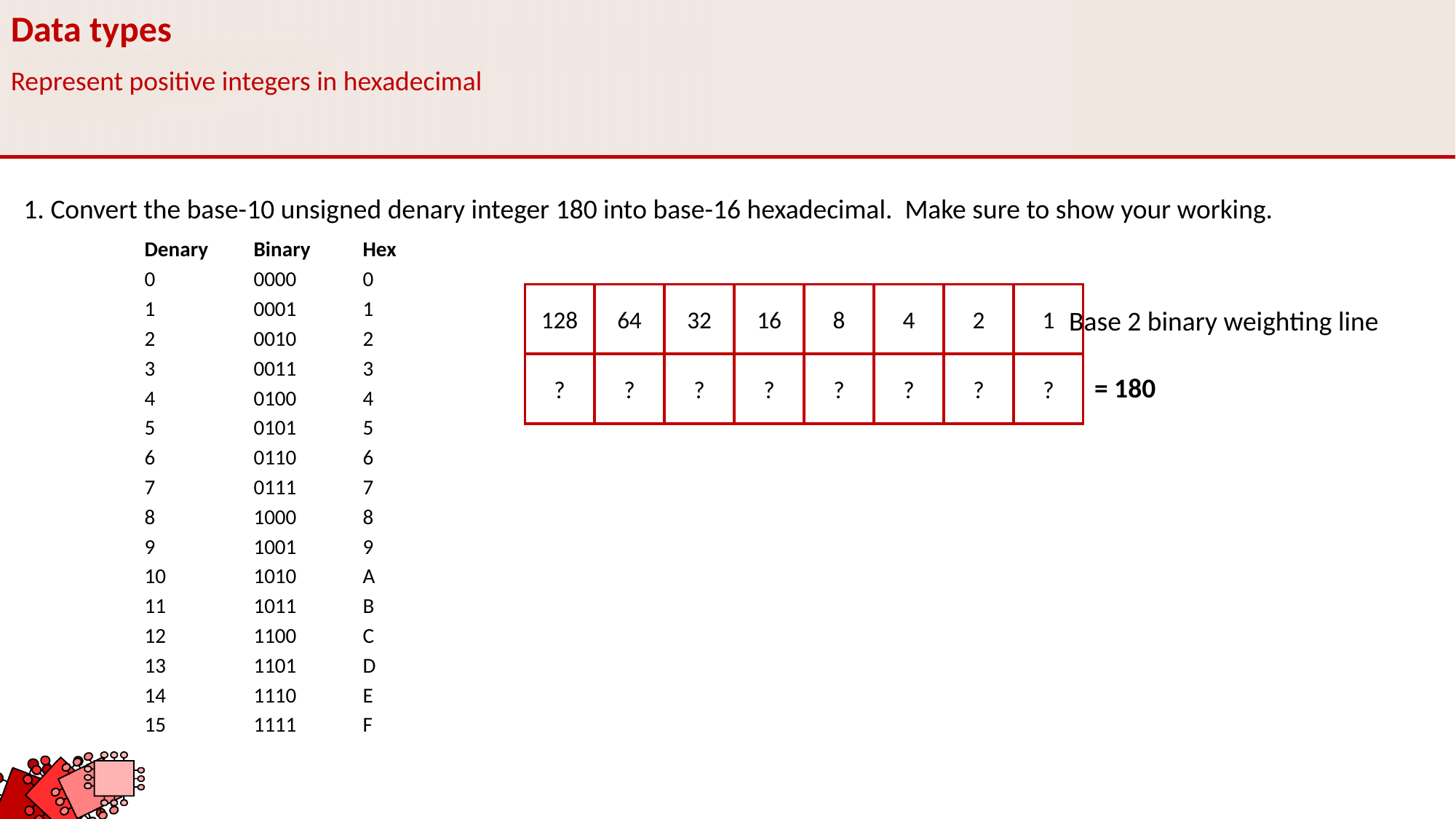

Data types
Represent positive integers in hexadecimal
1. Convert the base-10 unsigned denary integer 180 into base-16 hexadecimal.  Make sure to show your working.
Denary	Binary	Hex
0	0000	0
1	0001	1
2	0010	2
3	0011	3
4	0100	4
5	0101	5
6	0110	6
7	0111	7
8	1000	8
9	1001	9
10	1010	A
11	1011	B
12	1100	C
13	1101	D
14	1110	E
15	1111	F
128
64
32
16
8
4
2
1
Base 2 binary weighting line
?
?
?
?
?
?
?
?
= 180